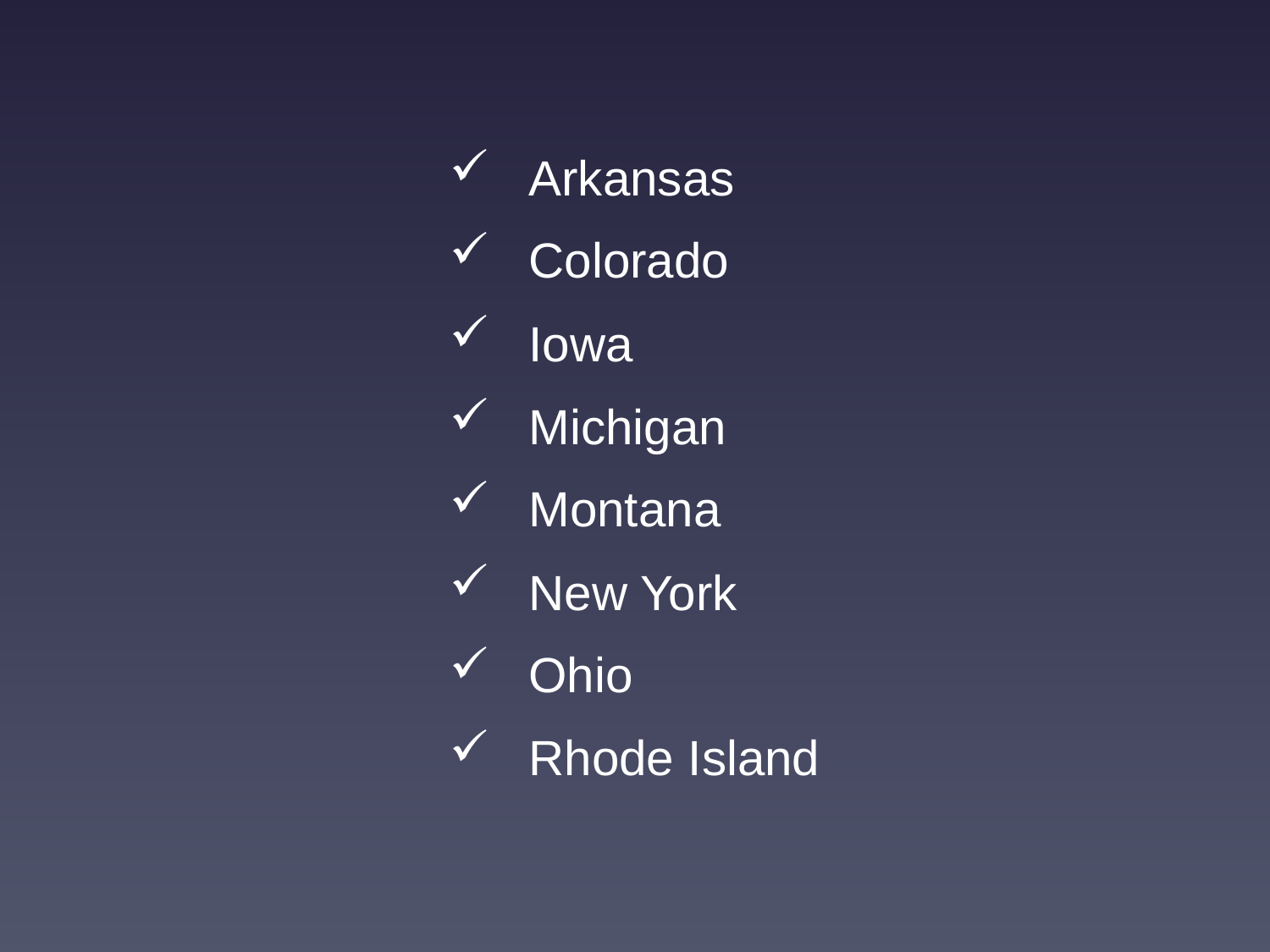

Arkansas
Colorado
Iowa
Michigan
Montana
New York
Ohio
Rhode Island